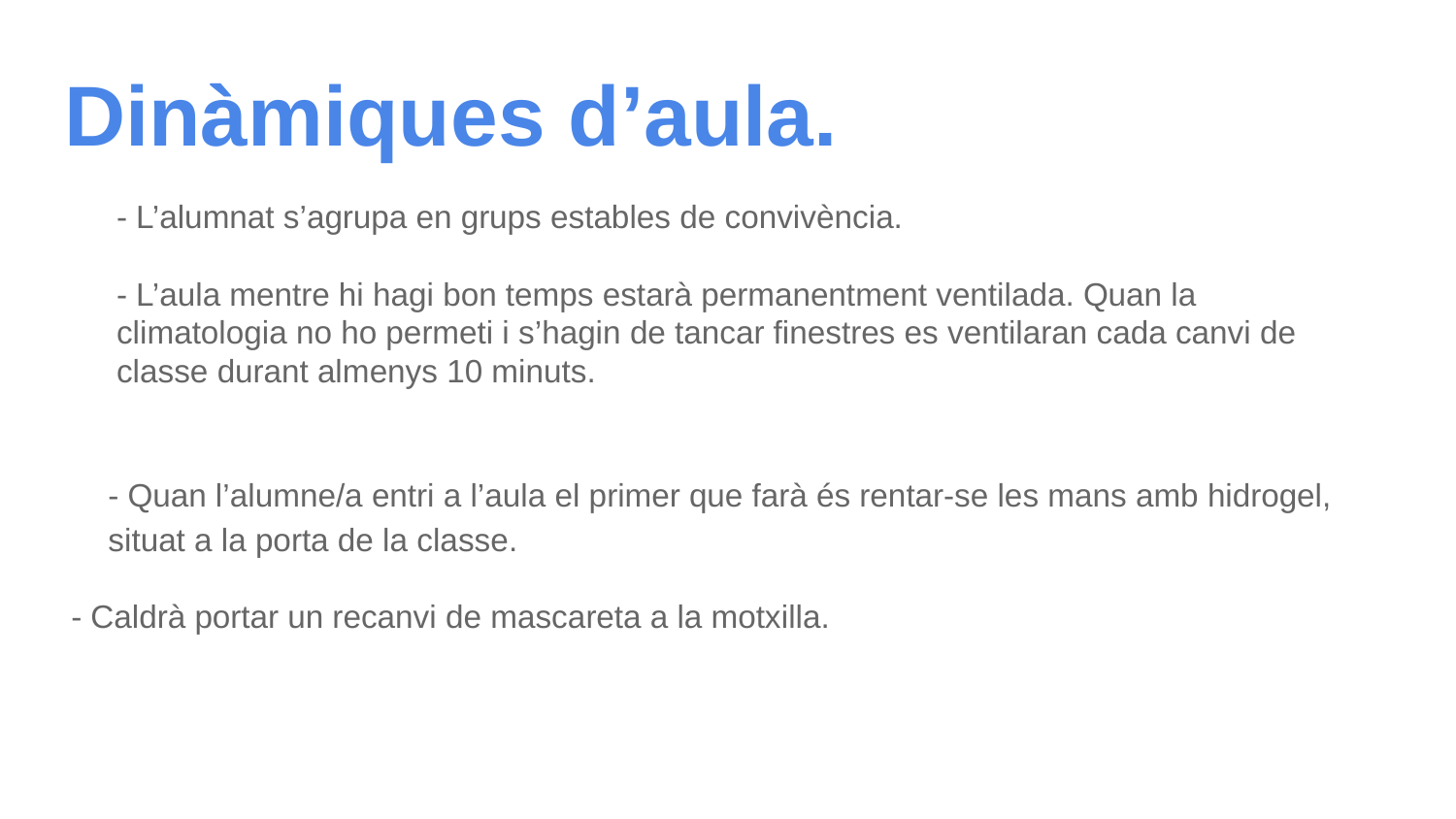

# Dinàmiques d’aula.
- L’alumnat s’agrupa en grups estables de convivència.

- L’aula mentre hi hagi bon temps estarà permanentment ventilada. Quan la climatologia no ho permeti i s’hagin de tancar finestres es ventilaran cada canvi de classe durant almenys 10 minuts.

- Quan l’alumne/a entri a l’aula el primer que farà és rentar-se les mans amb hidrogel, situat a la porta de la classe.
    - Caldrà portar un recanvi de mascareta a la motxilla.